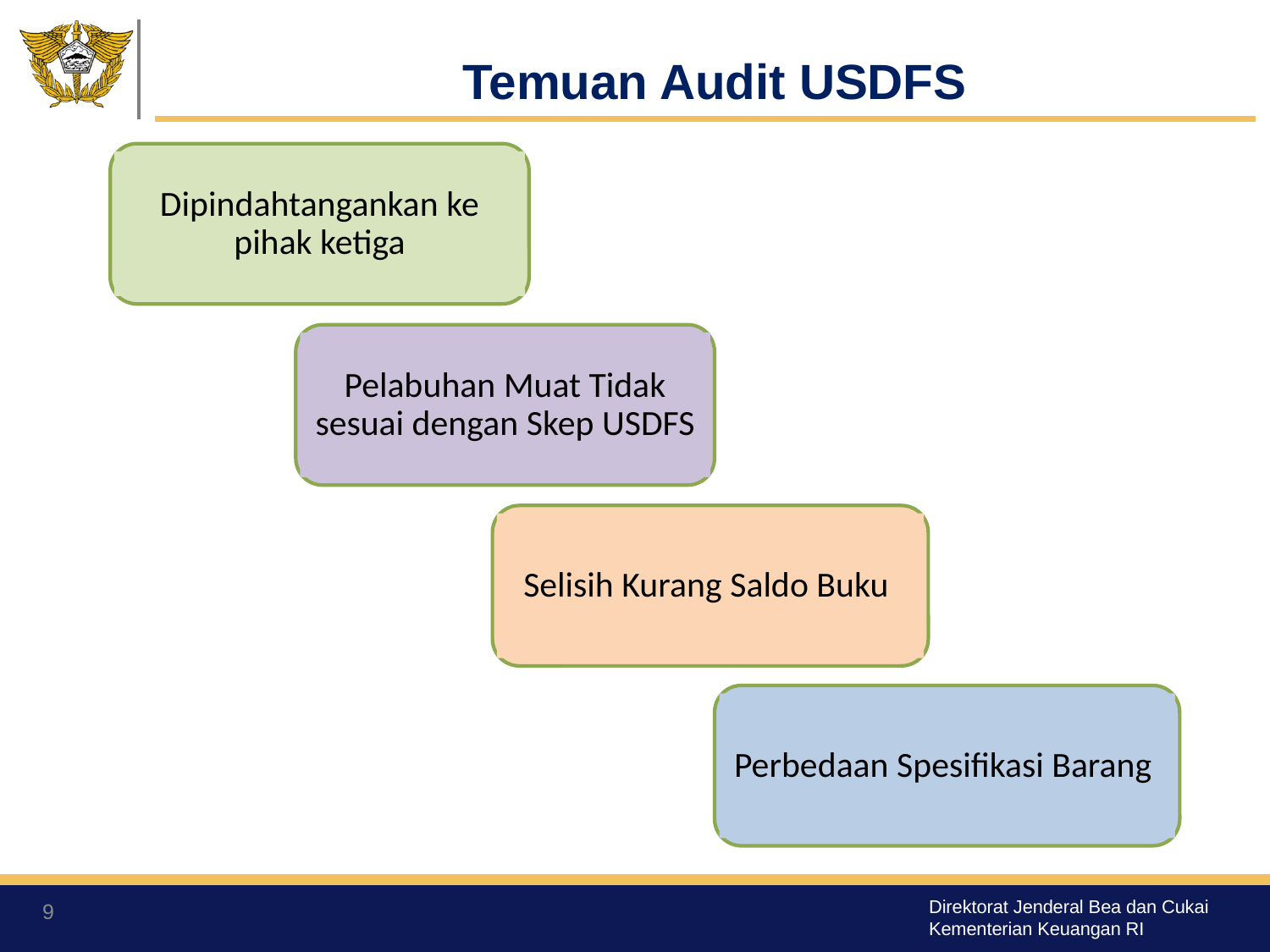

Temuan Audit USDFS

Dipindahtangankan ke pihak ketiga

Pelabuhan Muat Tidak sesuai dengan Skep USDFS

Selisih Kurang Saldo Buku

Perbedaan Spesifikasi Barang